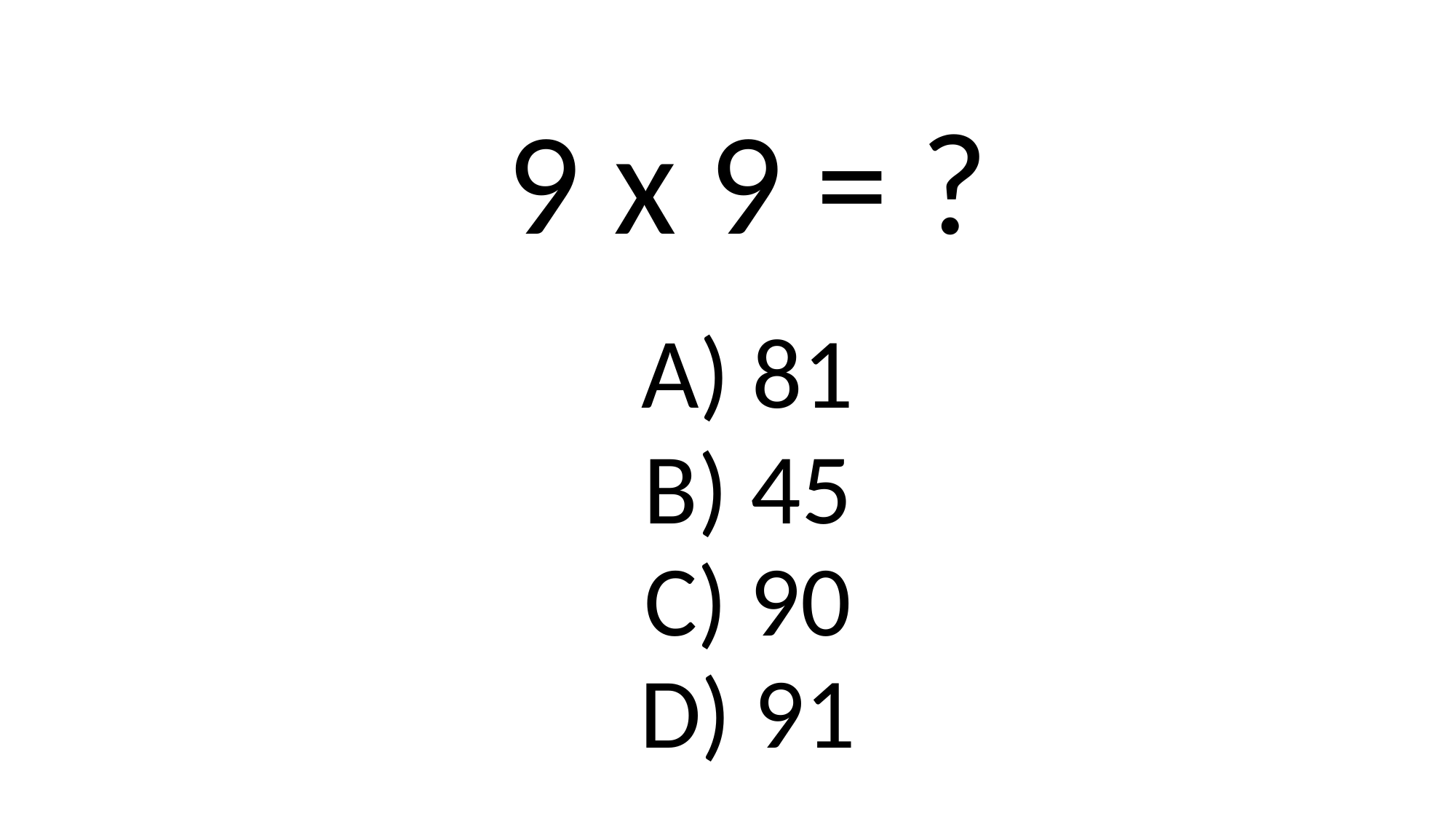

9 x 9 = ?
A) 81
B) 45
C) 90
D) 91